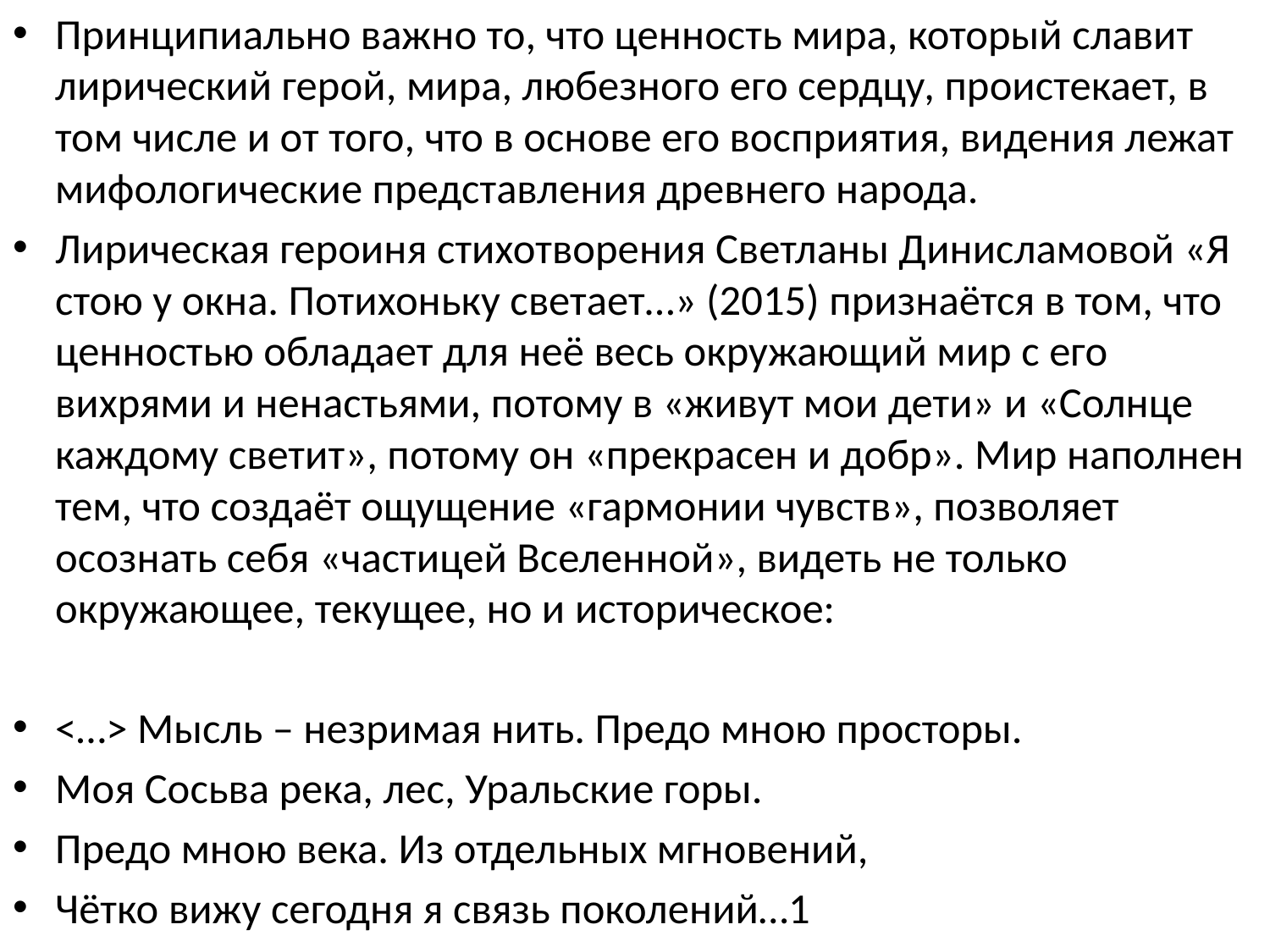

Принципиально важно то, что ценность мира, который славит лирический герой, мира, любезного его сердцу, проистекает, в том числе и от того, что в основе его восприятия, видения лежат мифологические представления древнего народа.
Лирическая героиня стихотворения Светланы Динисламовой «Я стою у окна. Потихоньку светает…» (2015) признаётся в том, что ценностью обладает для неё весь окружающий мир с его вихрями и ненастьями, потому в «живут мои дети» и «Солнце каждому светит», потому он «прекрасен и добр». Мир наполнен тем, что создаёт ощущение «гармонии чувств», позволяет осознать себя «частицей Вселенной», видеть не только окружающее, текущее, но и историческое:

˂…˃ Мысль – незримая нить. Предо мною просторы.
Моя Сосьва река, лес, Уральские горы.
Предо мною века. Из отдельных мгновений,
Чётко вижу сегодня я связь поколений…1